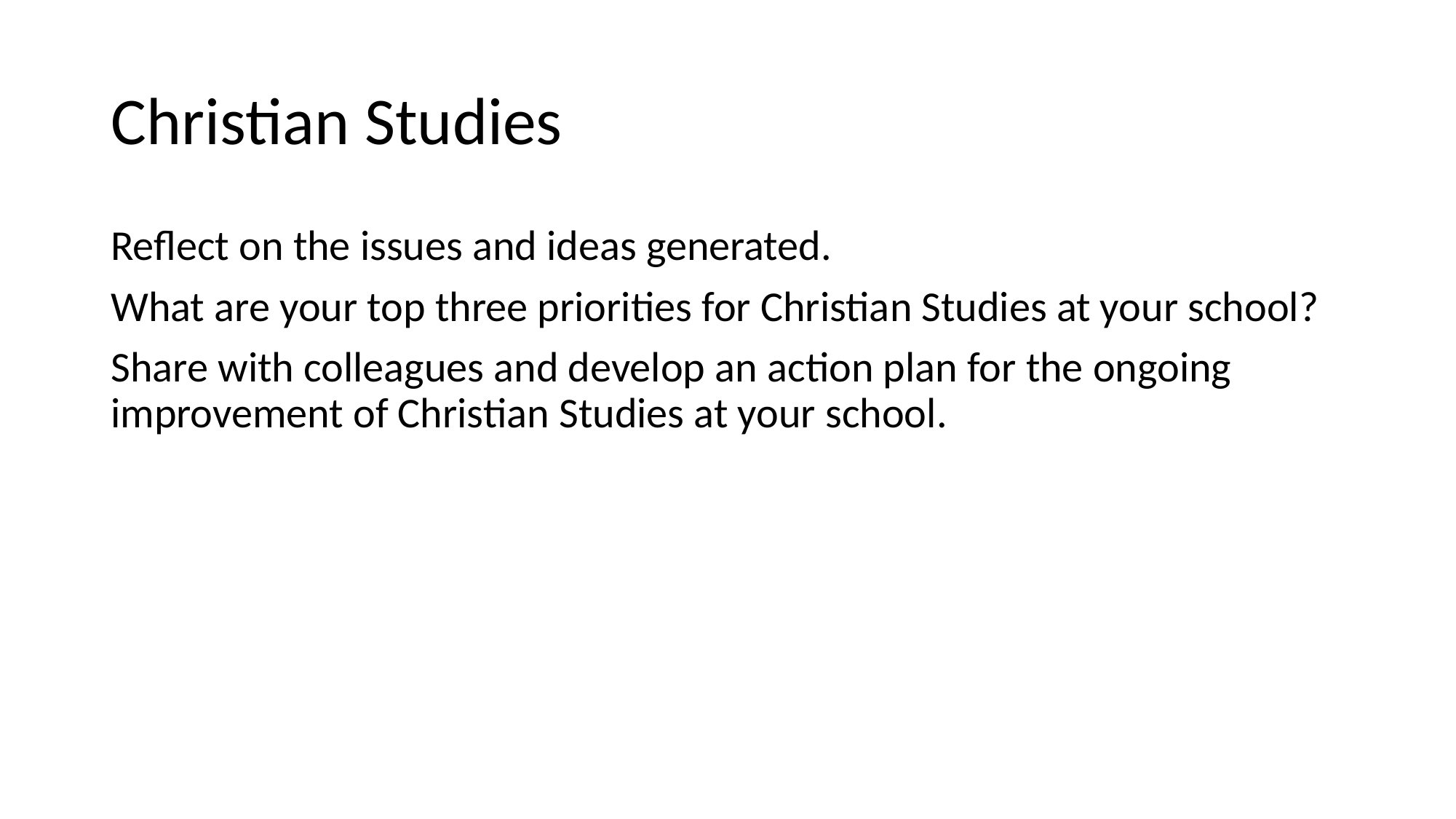

# Christian Studies
Reflect on the issues and ideas generated.
What are your top three priorities for Christian Studies at your school?
Share with colleagues and develop an action plan for the ongoing improvement of Christian Studies at your school.